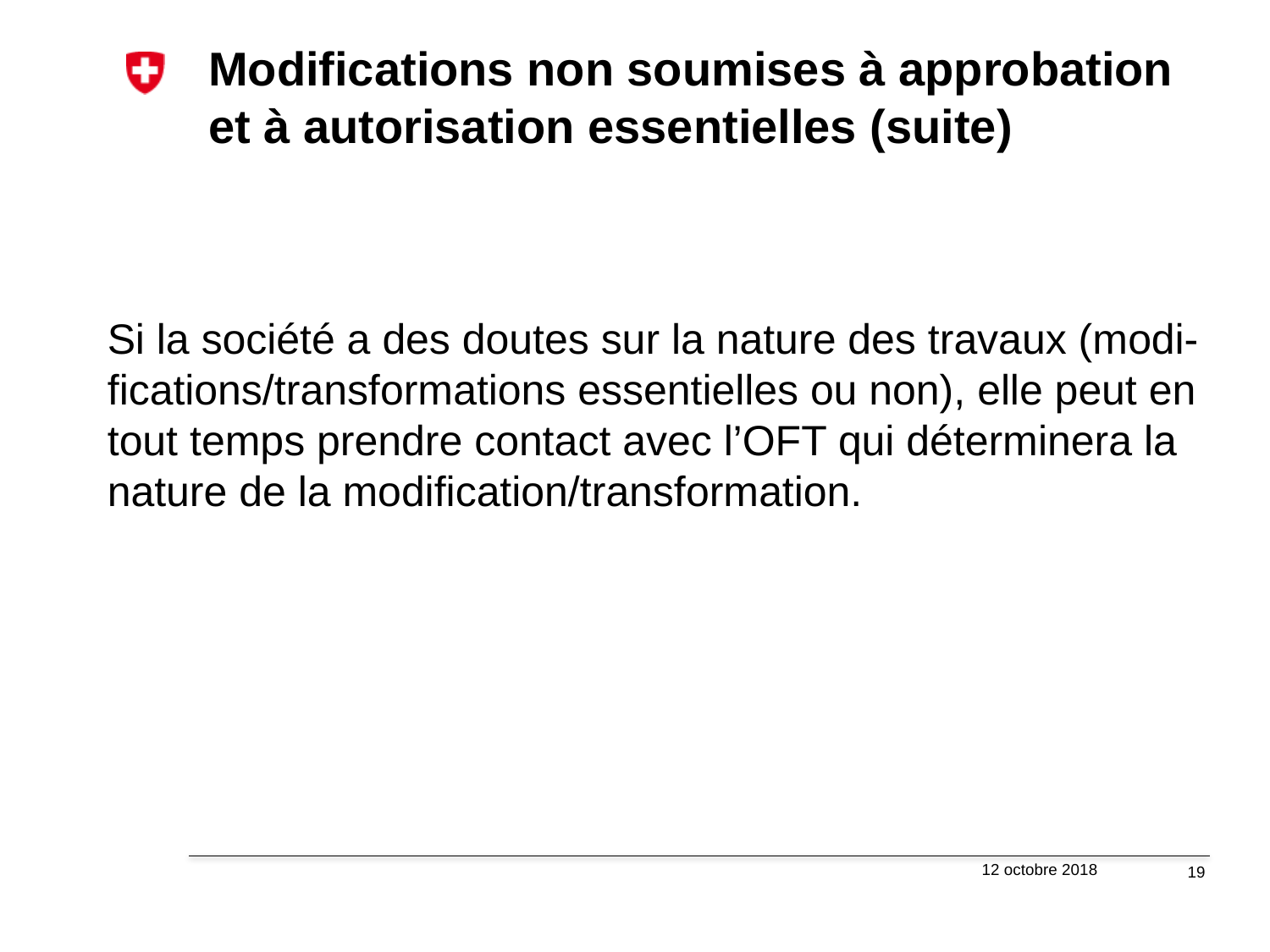

# Modifications non soumises à approbation et à autorisation essentielles (suite)
Si la société a des doutes sur la nature des travaux (modi-fications/transformations essentielles ou non), elle peut en tout temps prendre contact avec l’OFT qui déterminera la nature de la modification/transformation.